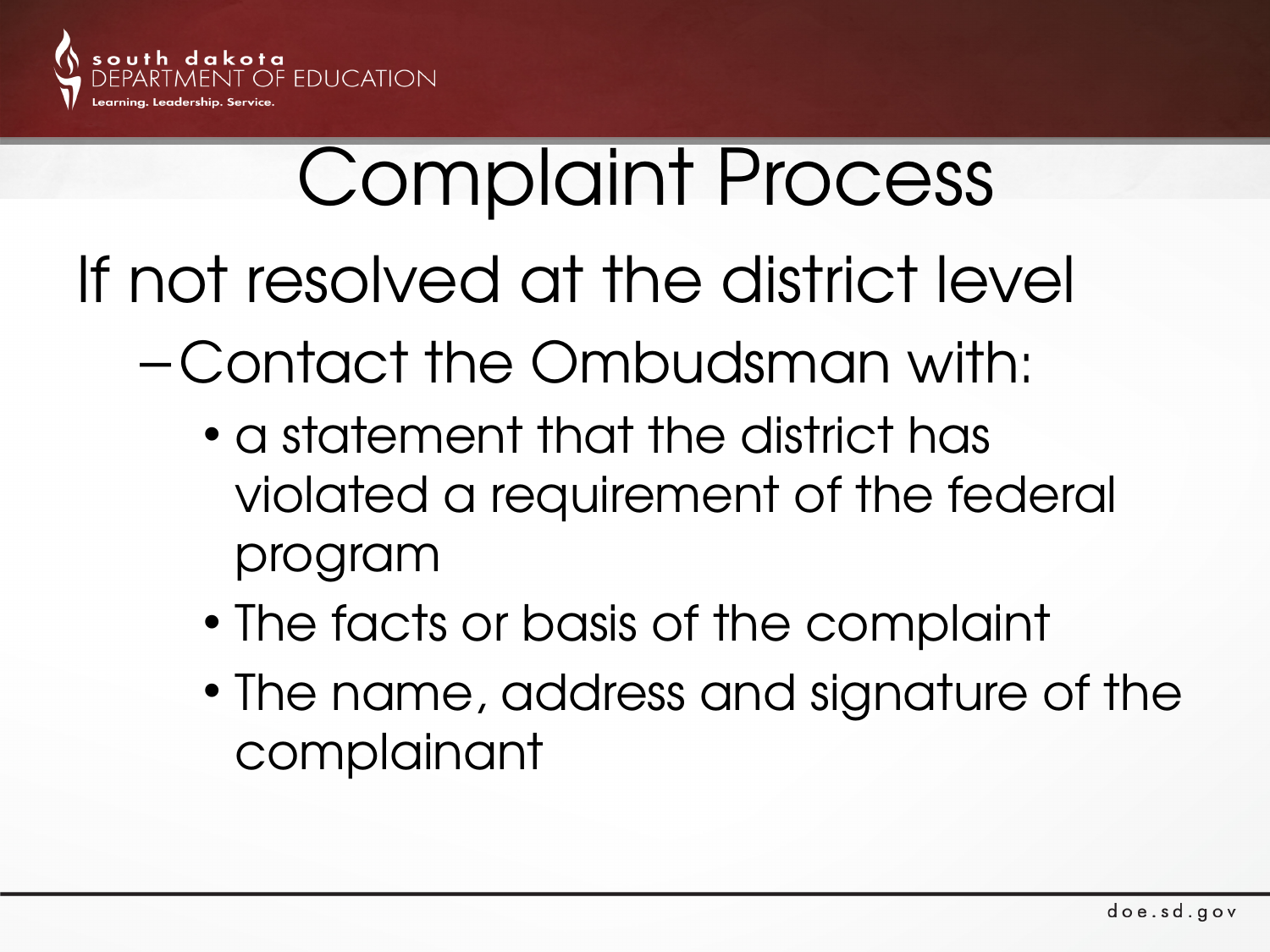

# Complaint Process
If not resolved at the district level
Contact the Ombudsman with:
a statement that the district has violated a requirement of the federal program
The facts or basis of the complaint
The name, address and signature of the complainant